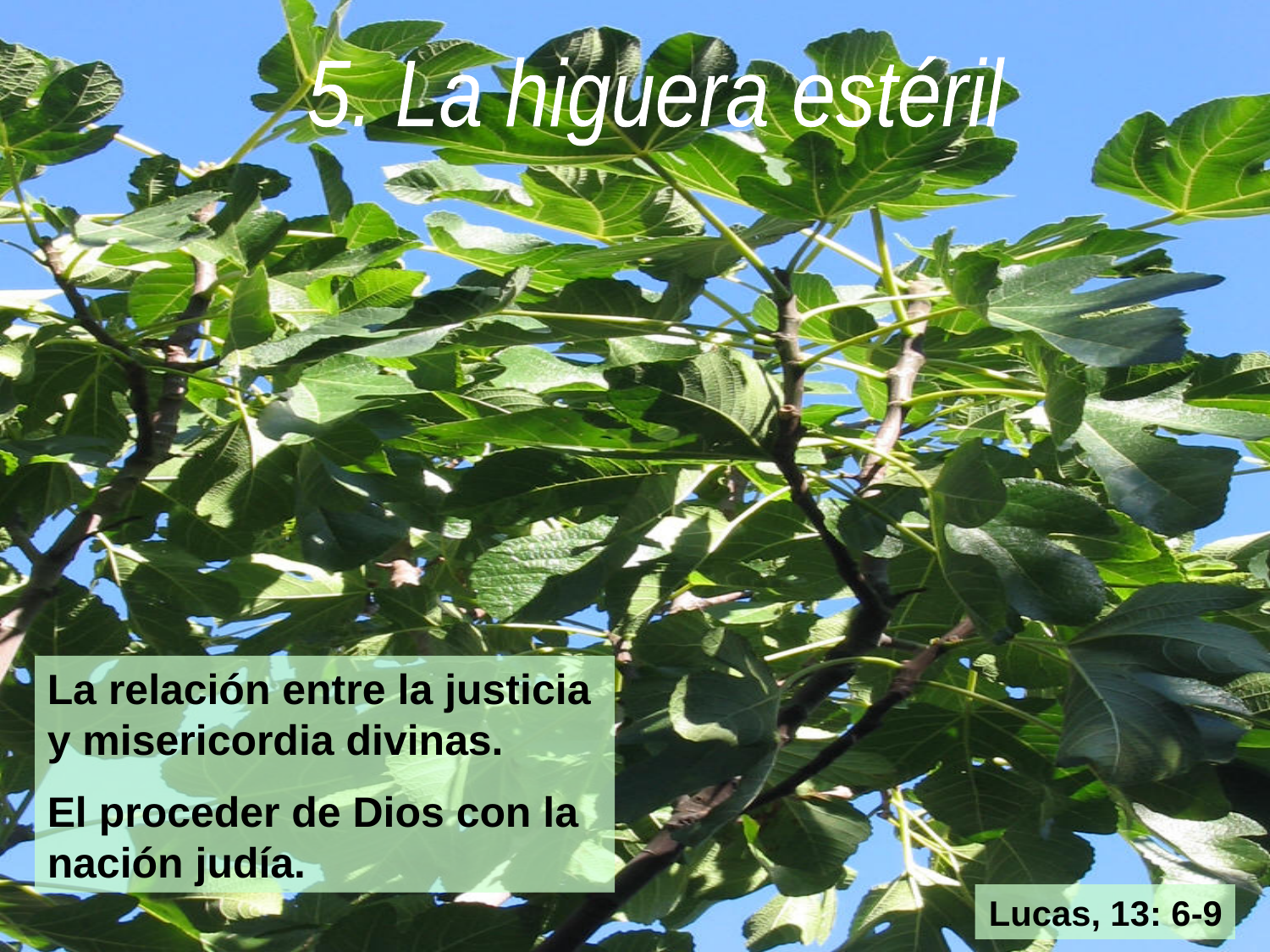

5. La higuera estéril
La relación entre la justicia y misericordia divinas.
El proceder de Dios con la nación judía.
Lucas, 13: 6-9